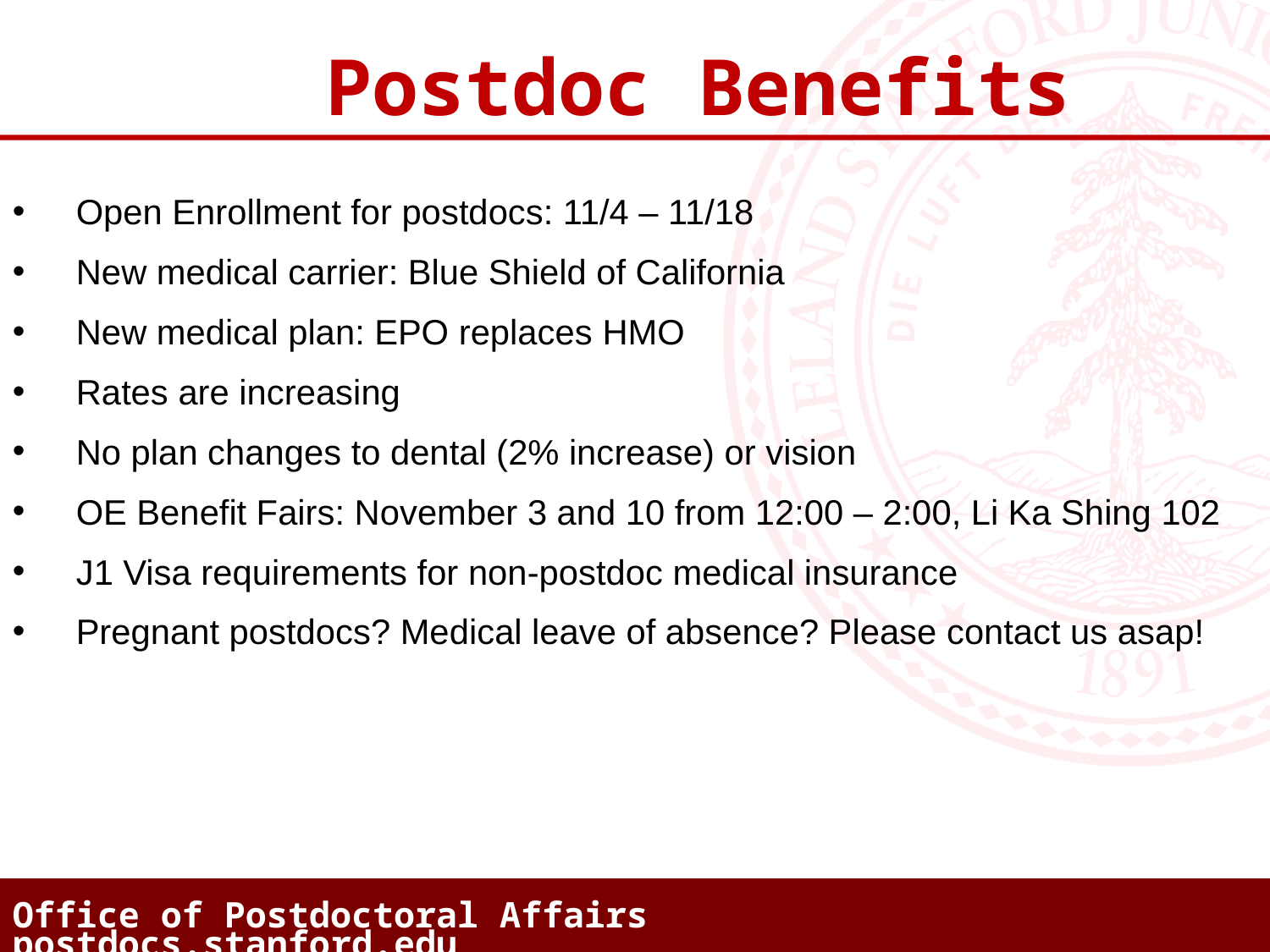

Postdoc Benefits

Open Enrollment for postdocs: 11/4 – 11/18
New medical carrier: Blue Shield of California
New medical plan: EPO replaces HMO
Rates are increasing
No plan changes to dental (2% increase) or vision
OE Benefit Fairs: November 3 and 10 from 12:00 – 2:00, Li Ka Shing 102
J1 Visa requirements for non-postdoc medical insurance
Pregnant postdocs? Medical leave of absence? Please contact us asap!